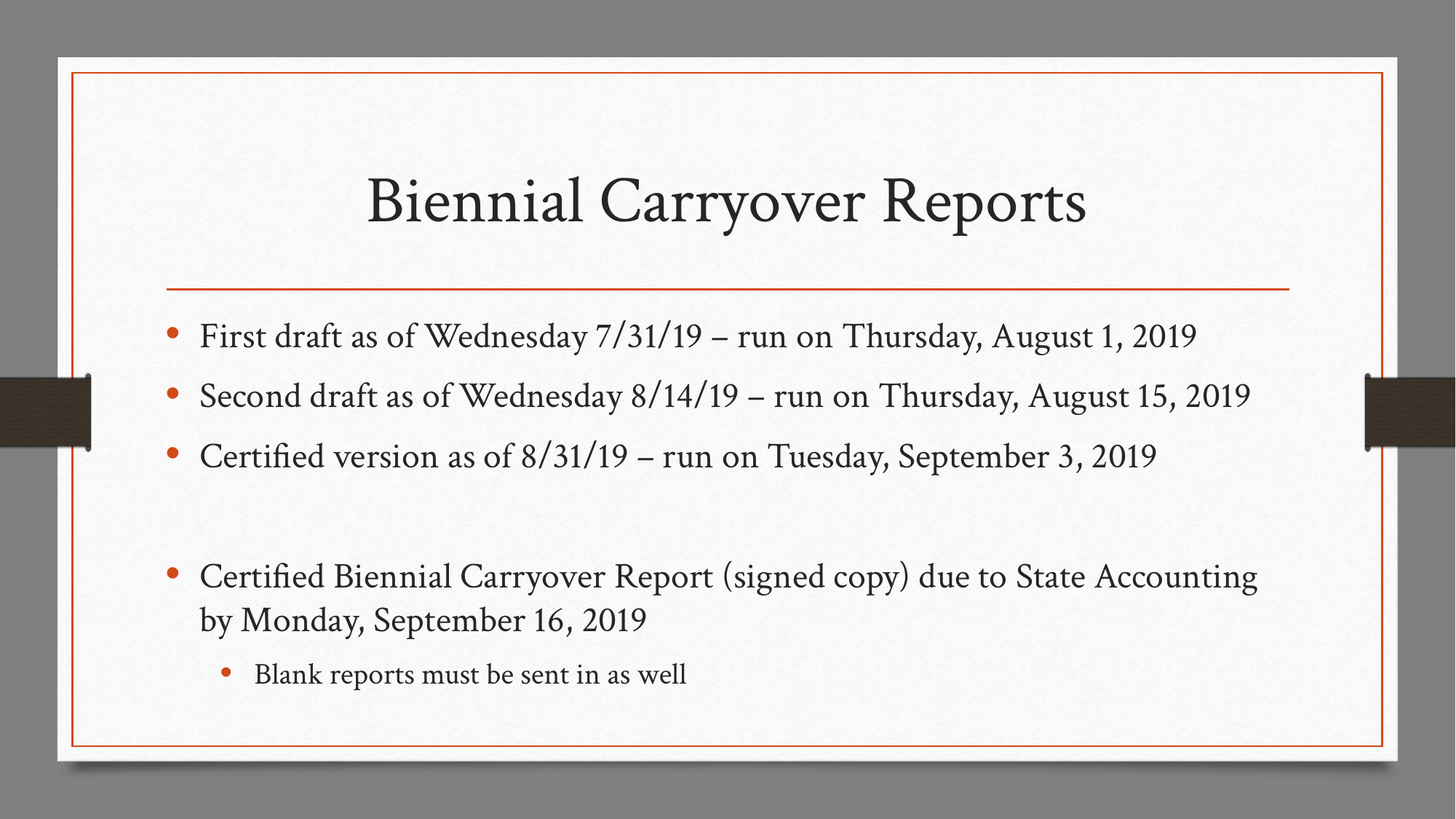

# Biennial Carryover Reports
First draft as of Wednesday 7/31/19 – run on Thursday, August 1, 2019
Second draft as of Wednesday 8/14/19 – run on Thursday, August 15, 2019
Certified version as of 8/31/19 – run on Tuesday, September 3, 2019

Certified Biennial Carryover Report (signed copy) due to State Accounting by Monday, September 16, 2019
Blank reports must be sent in as well